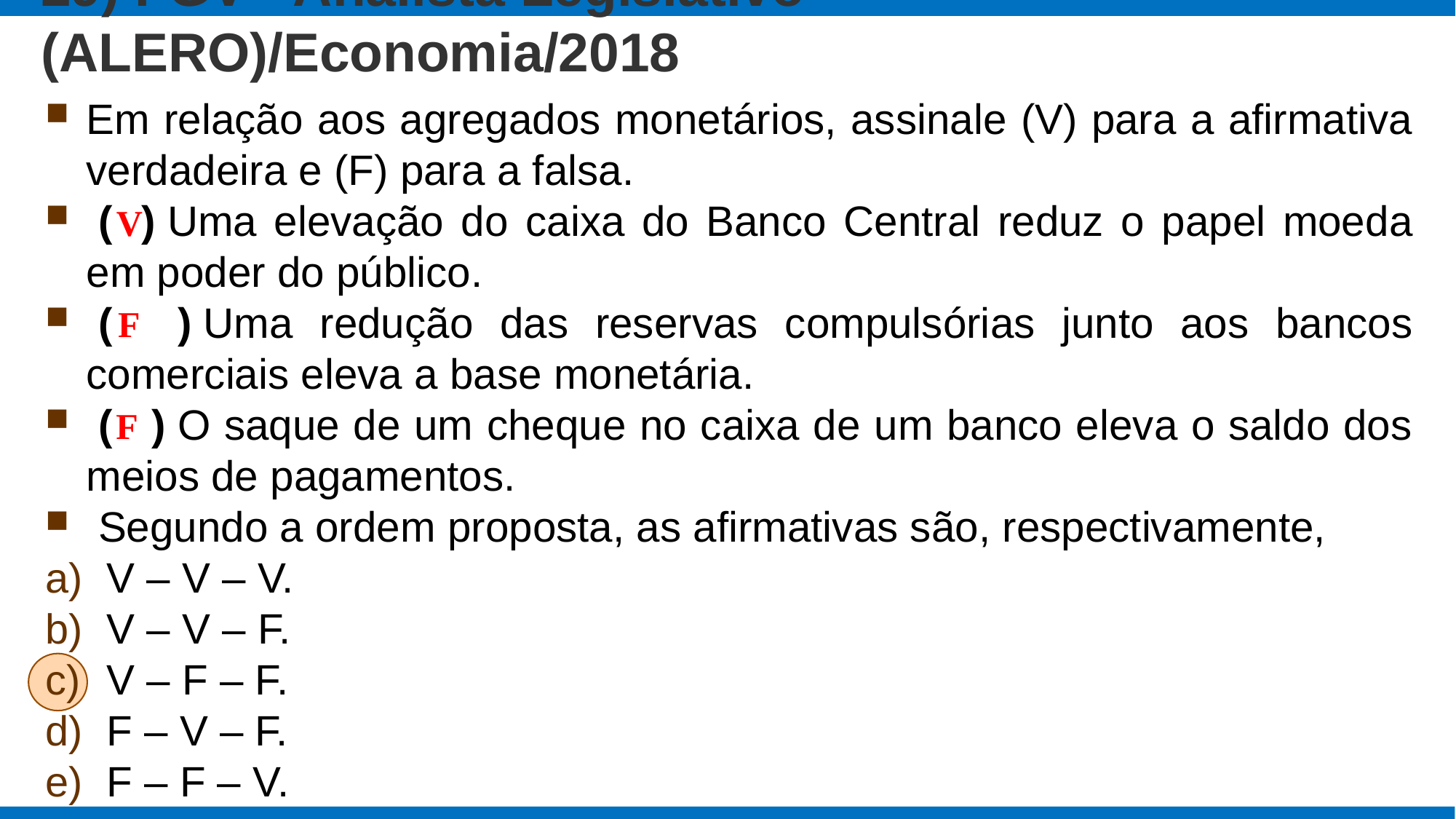

# 29) FGV - Analista Legislativo (ALERO)/Economia/2018
Em relação aos agregados monetários, assinale (V) para a afirmativa verdadeira e (F) para a falsa.
 (  ) Uma elevação do caixa do Banco Central reduz o papel moeda em poder do público.
 (   ) Uma redução das reservas compulsórias junto aos bancos comerciais eleva a base monetária.
 (   ) O saque de um cheque no caixa de um banco eleva o saldo dos meios de pagamentos.
 Segundo a ordem proposta, as afirmativas são, respectivamente,
V – V – V.
V – V – F.
V – F – F.
F – V – F.
F – F – V.
V
F
F